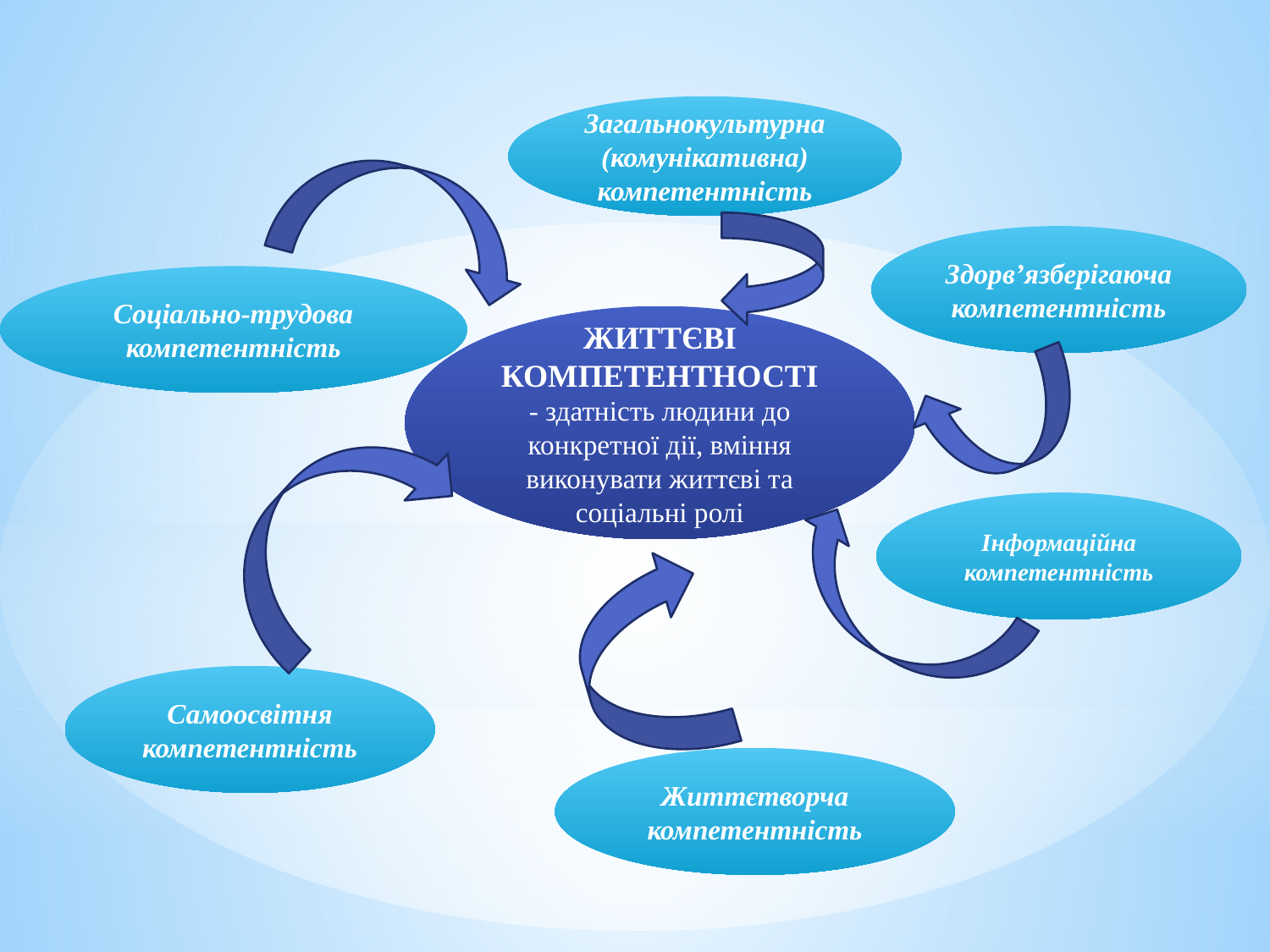

Загальнокультурна
(комунікативна)
компетентність

Здорв’язберігаюча компетентність
Соціально-трудова компетентність
ЖИТТЄВІ КОМПЕТЕНТНОСТІ
- здатність людини до конкретної дії, вміння виконувати життєві та соціальні ролі

Інформаційна компетентність

#
Самоосвітня компетентність
Життєтворча компетентність